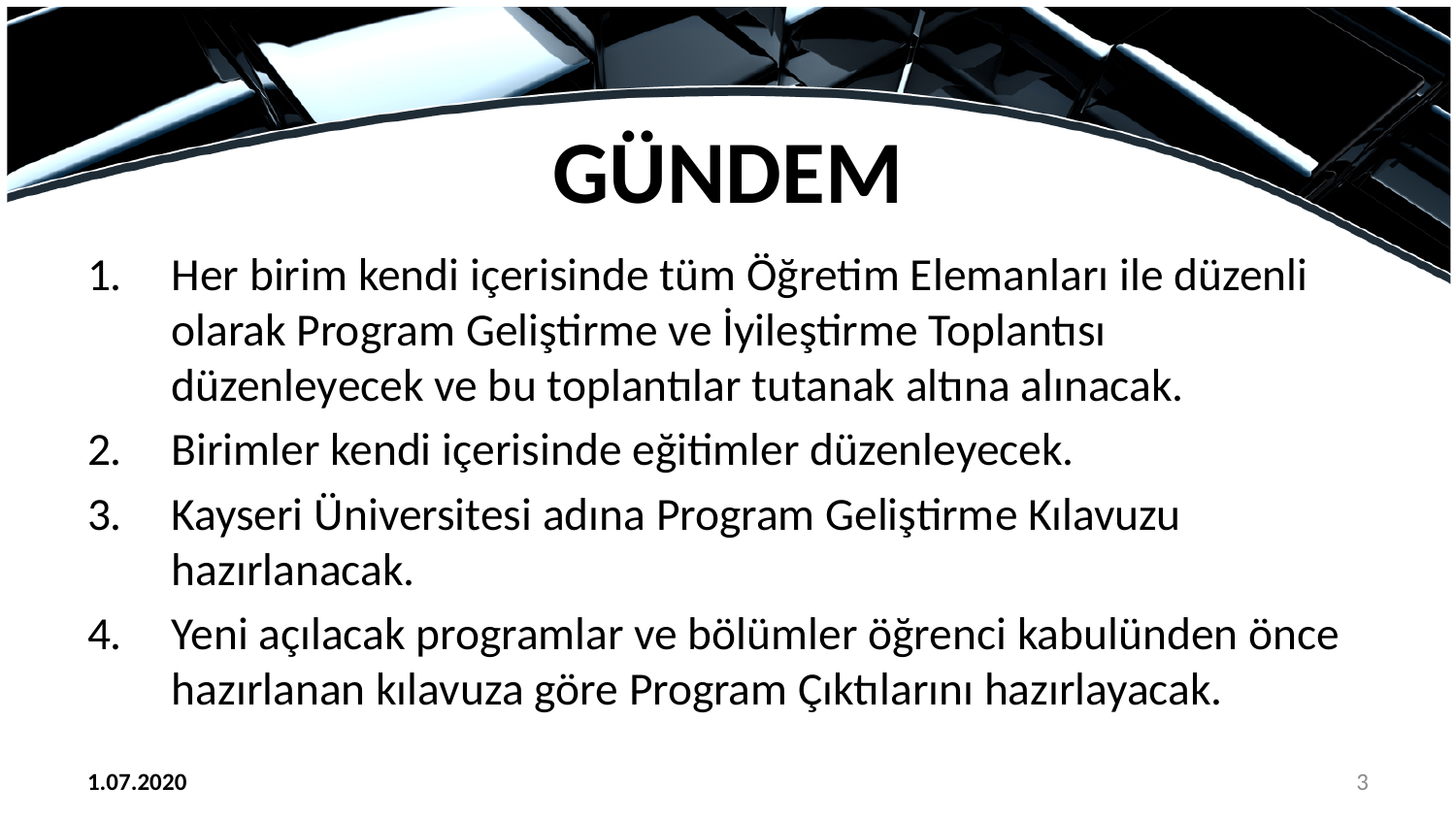

# GÜNDEM
Her birim kendi içerisinde tüm Öğretim Elemanları ile düzenli olarak Program Geliştirme ve İyileştirme Toplantısı düzenleyecek ve bu toplantılar tutanak altına alınacak.
Birimler kendi içerisinde eğitimler düzenleyecek.
Kayseri Üniversitesi adına Program Geliştirme Kılavuzu hazırlanacak.
Yeni açılacak programlar ve bölümler öğrenci kabulünden önce hazırlanan kılavuza göre Program Çıktılarını hazırlayacak.
1.07.2020
3